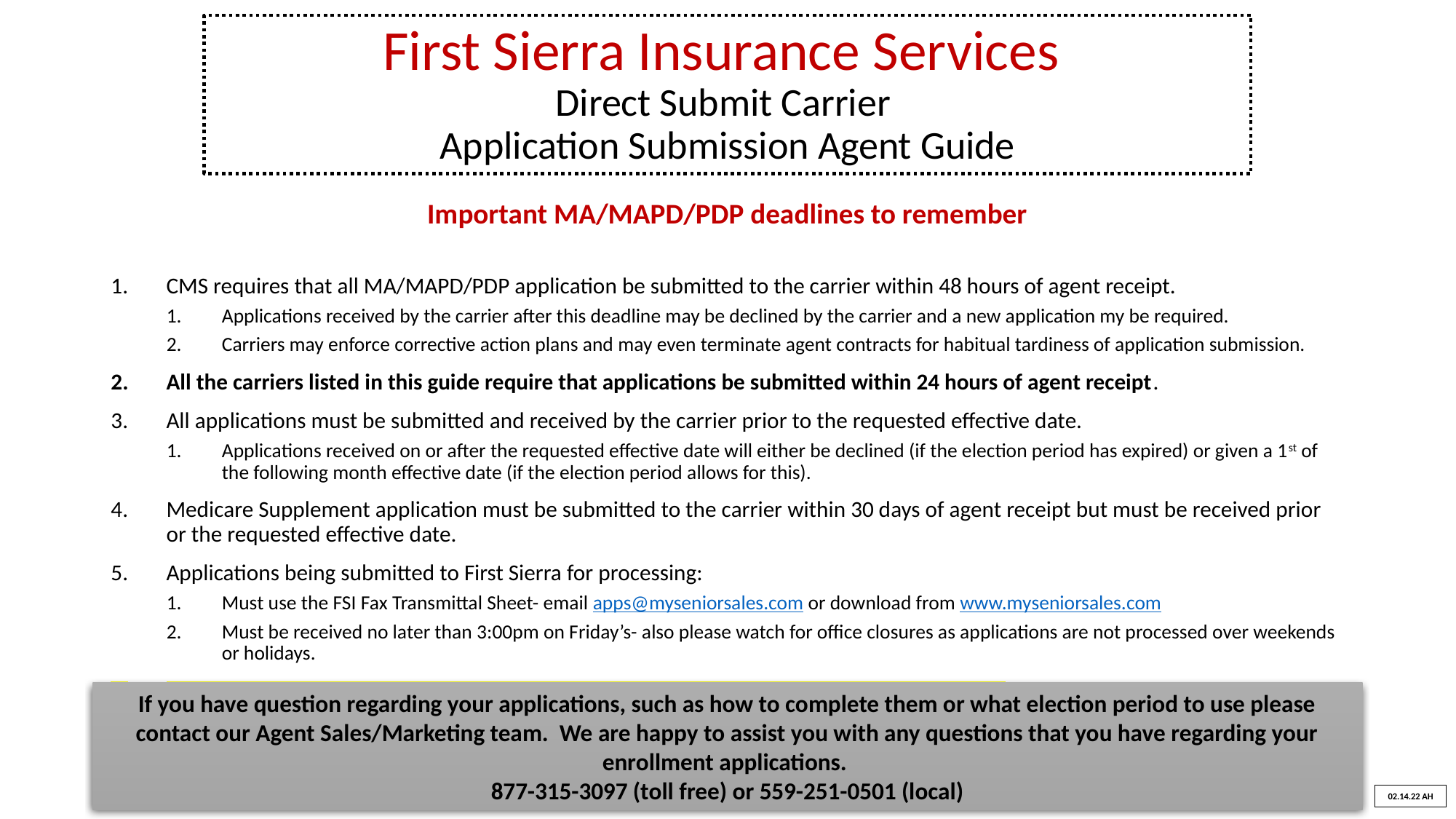

# First Sierra Insurance Services Direct Submit Carrier Application Submission Agent Guide
Important MA/MAPD/PDP deadlines to remember

CMS requires that all MA/MAPD/PDP application be submitted to the carrier within 48 hours of agent receipt.
Applications received by the carrier after this deadline may be declined by the carrier and a new application my be required.
Carriers may enforce corrective action plans and may even terminate agent contracts for habitual tardiness of application submission.
All the carriers listed in this guide require that applications be submitted within 24 hours of agent receipt.
All applications must be submitted and received by the carrier prior to the requested effective date.
Applications received on or after the requested effective date will either be declined (if the election period has expired) or given a 1st of the following month effective date (if the election period allows for this).
Medicare Supplement application must be submitted to the carrier within 30 days of agent receipt but must be received prior or the requested effective date.
Applications being submitted to First Sierra for processing:
Must use the FSI Fax Transmittal Sheet- email apps@myseniorsales.com or download from www.myseniorsales.com
Must be received no later than 3:00pm on Friday’s- also please watch for office closures as applications are not processed over weekends or holidays.
For access to ICD- Insurance Center Direct – please email contracting@myseniorsales.com
If you have question regarding your applications, such as how to complete them or what election period to use please contact our Agent Sales/Marketing team.  We are happy to assist you with any questions that you have regarding your enrollment applications.
877-315-3097 (toll free) or 559-251-0501 (local)
02.14.22 AH